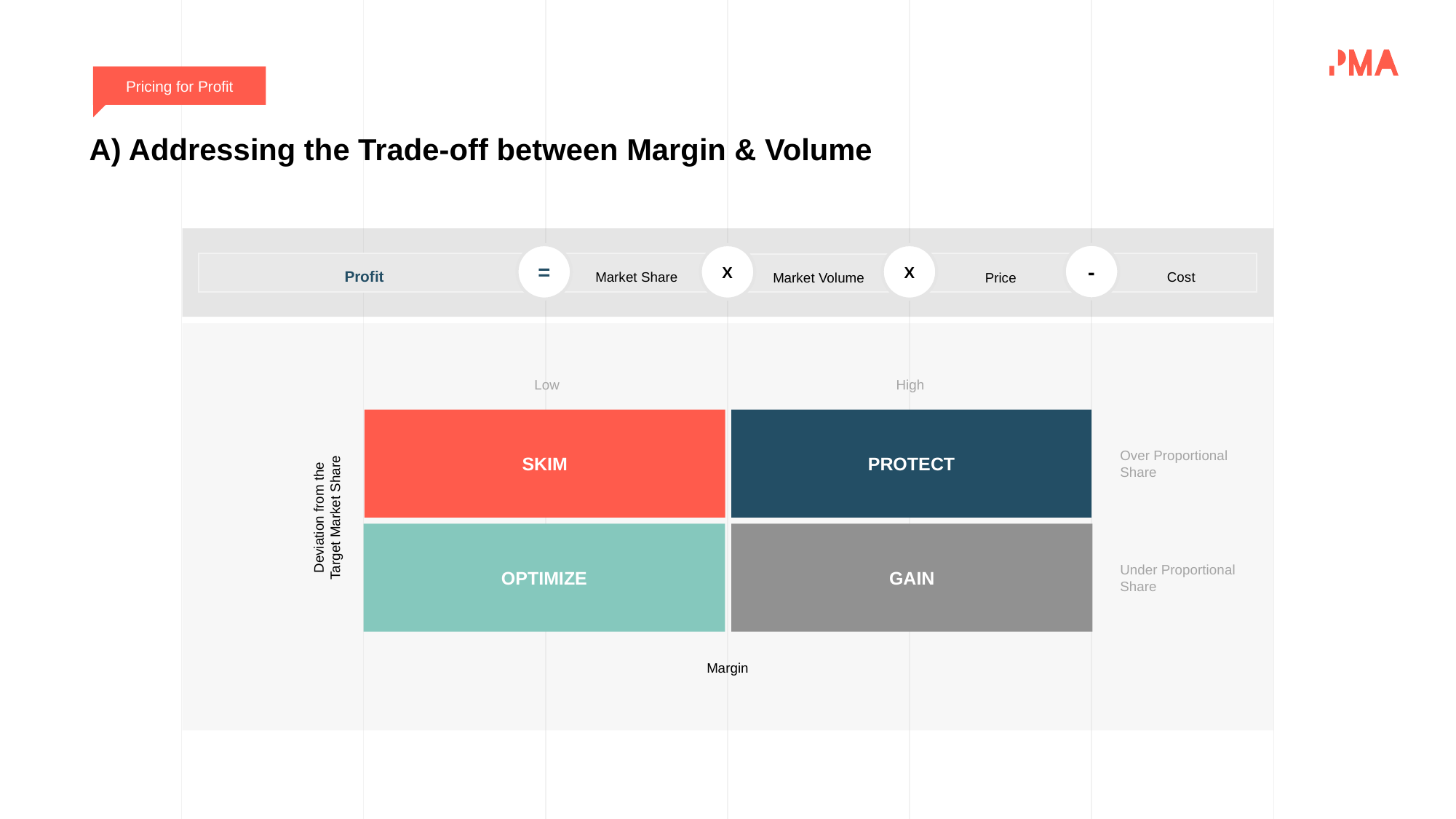

Pricing for Profit

A) Addressing the Trade-off between Margin & Volume
-
=
X
X
Profit
Market Share
Cost
Price
Market Volume
Low
High
SKIM
PROTECT
Over Proportional
Share
Deviation from the Target Market Share
OPTIMIZE
GAIN
Under Proportional
Share
Margin